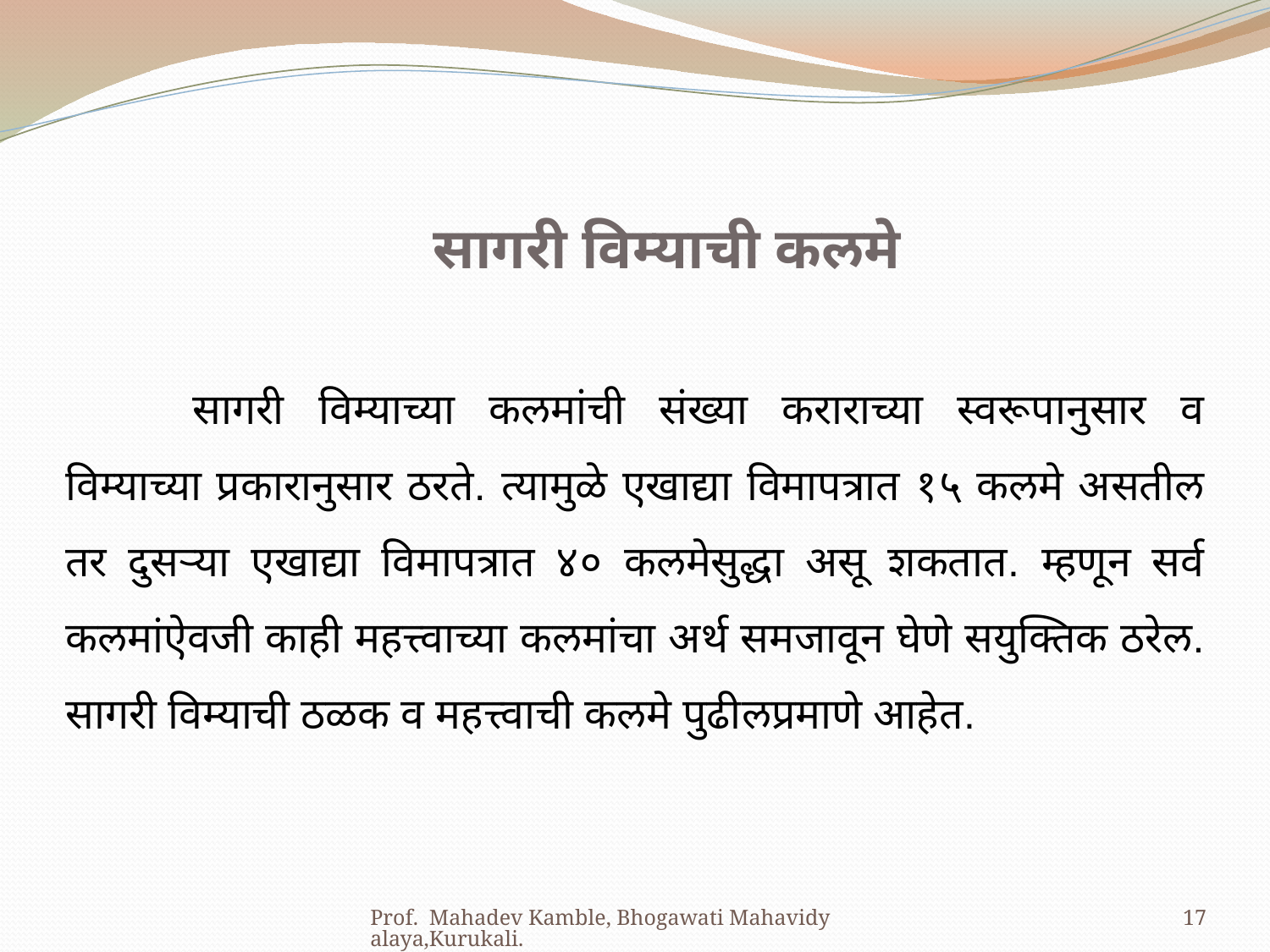

सागरी विम्याची कलमे

	सागरी विम्याच्या कलमांची संख्या कराराच्या स्वरूपानुसार व विम्याच्या प्रकारानुसार ठरते. त्यामुळे एखाद्या विमापत्रात १५ कलमे असतील तर दुसऱ्या एखाद्या विमापत्रात ४० कलमेसुद्धा असू शकतात. म्हणून सर्व कलमांऐवजी काही महत्त्वाच्या कलमांचा अर्थ समजावून घेणे सयुक्तिक ठरेल. सागरी विम्याची ठळक व महत्त्वाची कलमे पुढीलप्रमाणे आहेत.
Prof.  Mahadev Kamble, Bhogawati Mahavidyalaya,Kurukali.
17